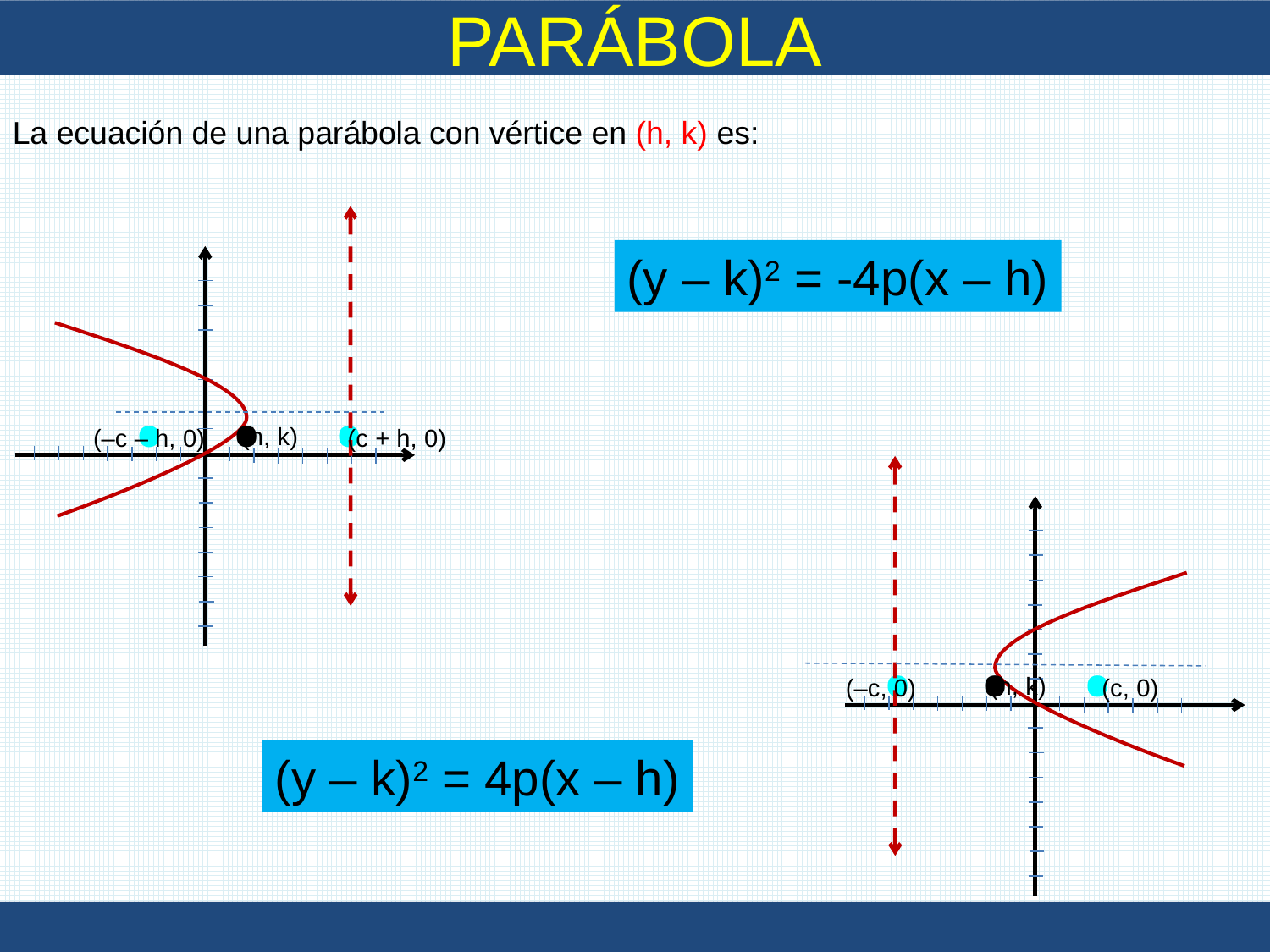

PARÁBOLA
La ecuación de una parábola con vértice en (h, k) es:
(y – k)2 = -4p(x – h)
‧
‧
‧

(h, k)
(–c – h, 0)
(c + h, 0)
‧
‧
‧

(h, k)
(–c, 0)
(c, 0)
(y – k)2 = 4p(x – h)